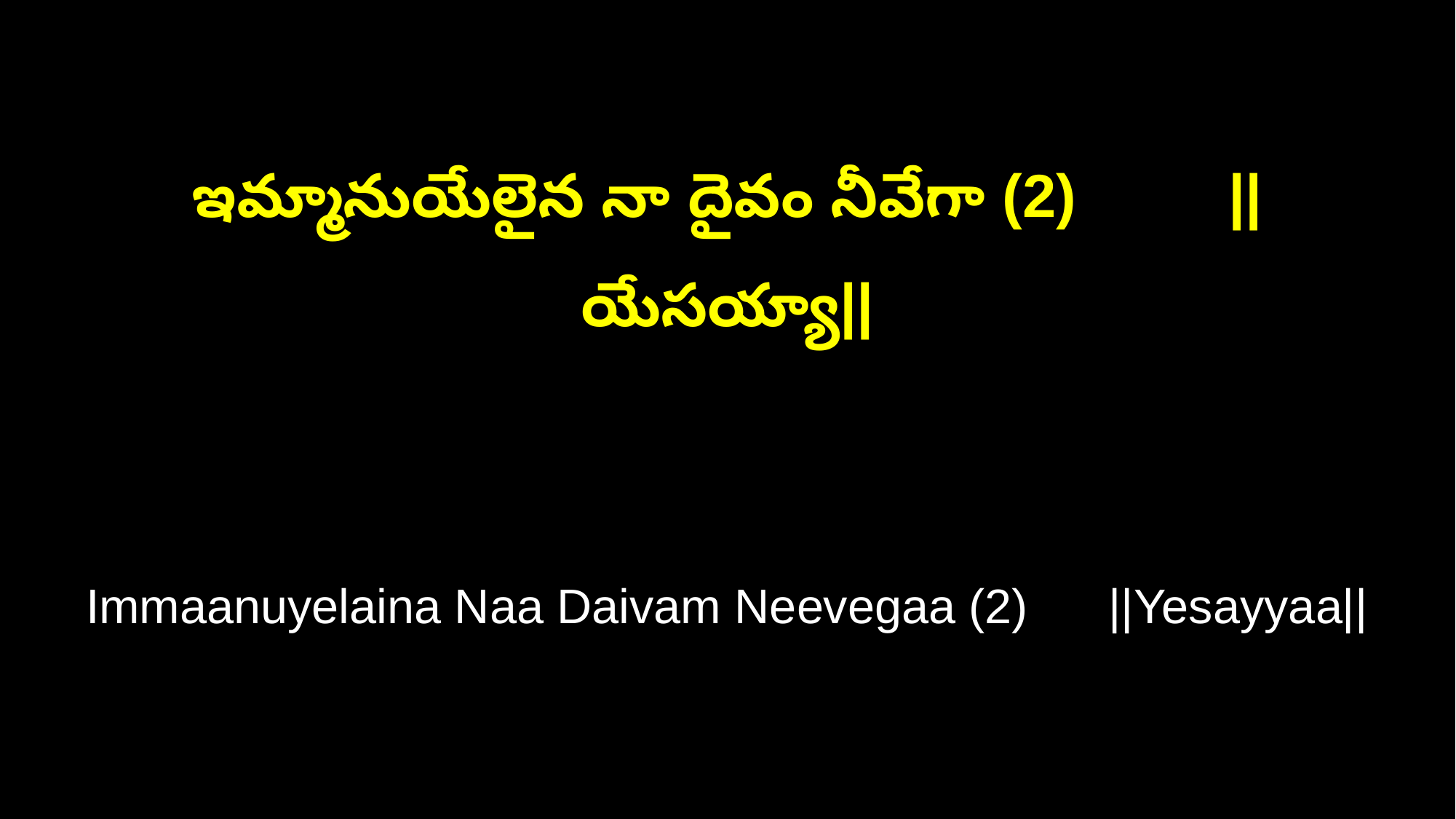

ఇమ్మానుయేలైన నా దైవం నీవేగా (2)         ||యేసయ్యా||
Immaanuyelaina Naa Daivam Neevegaa (2)      ||Yesayyaa||